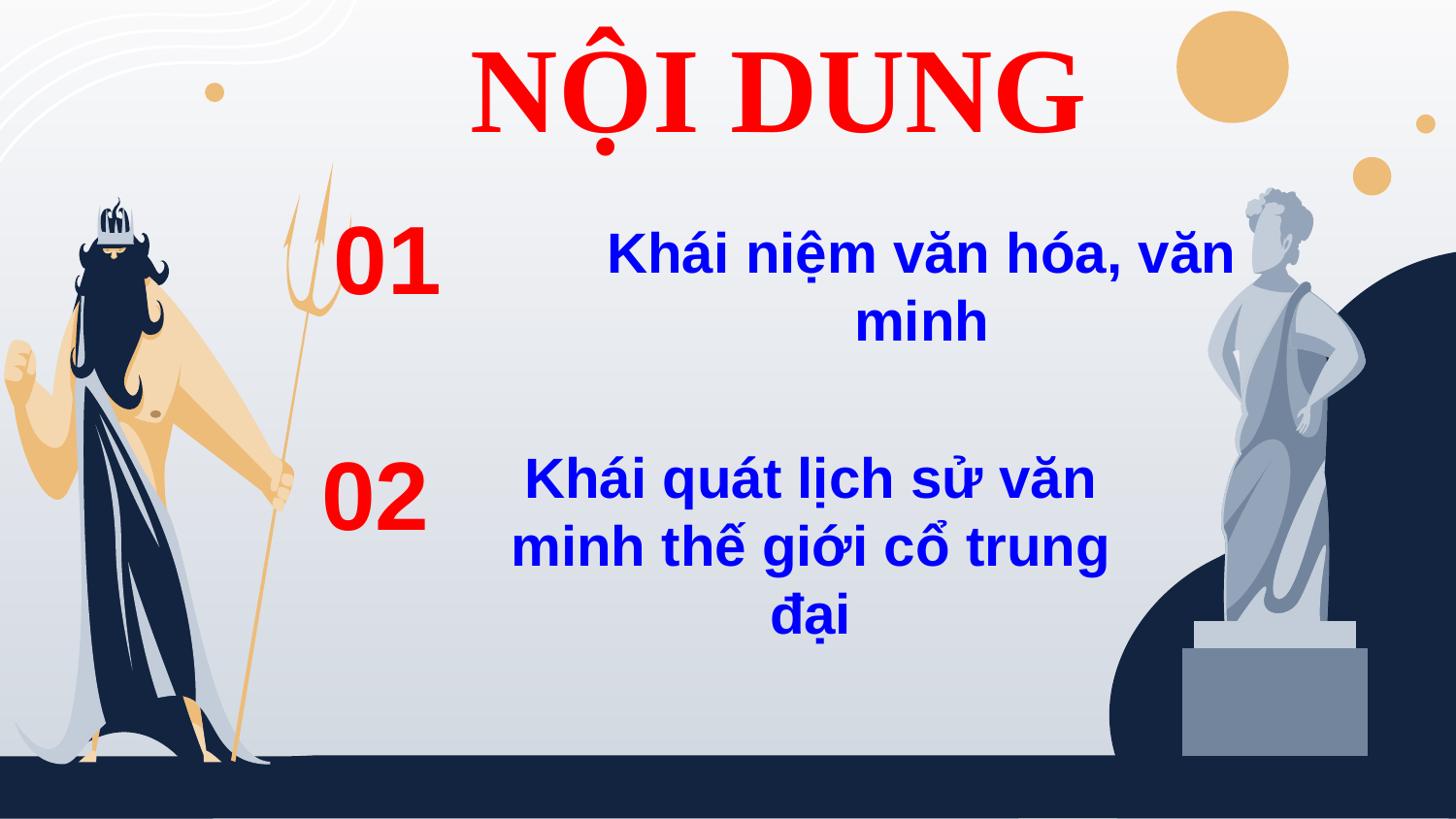

NỘI DUNG

01
# Khái niệm văn hóa, văn minh

Khái quát lịch sử văn minh thế giới cổ trung đại
02